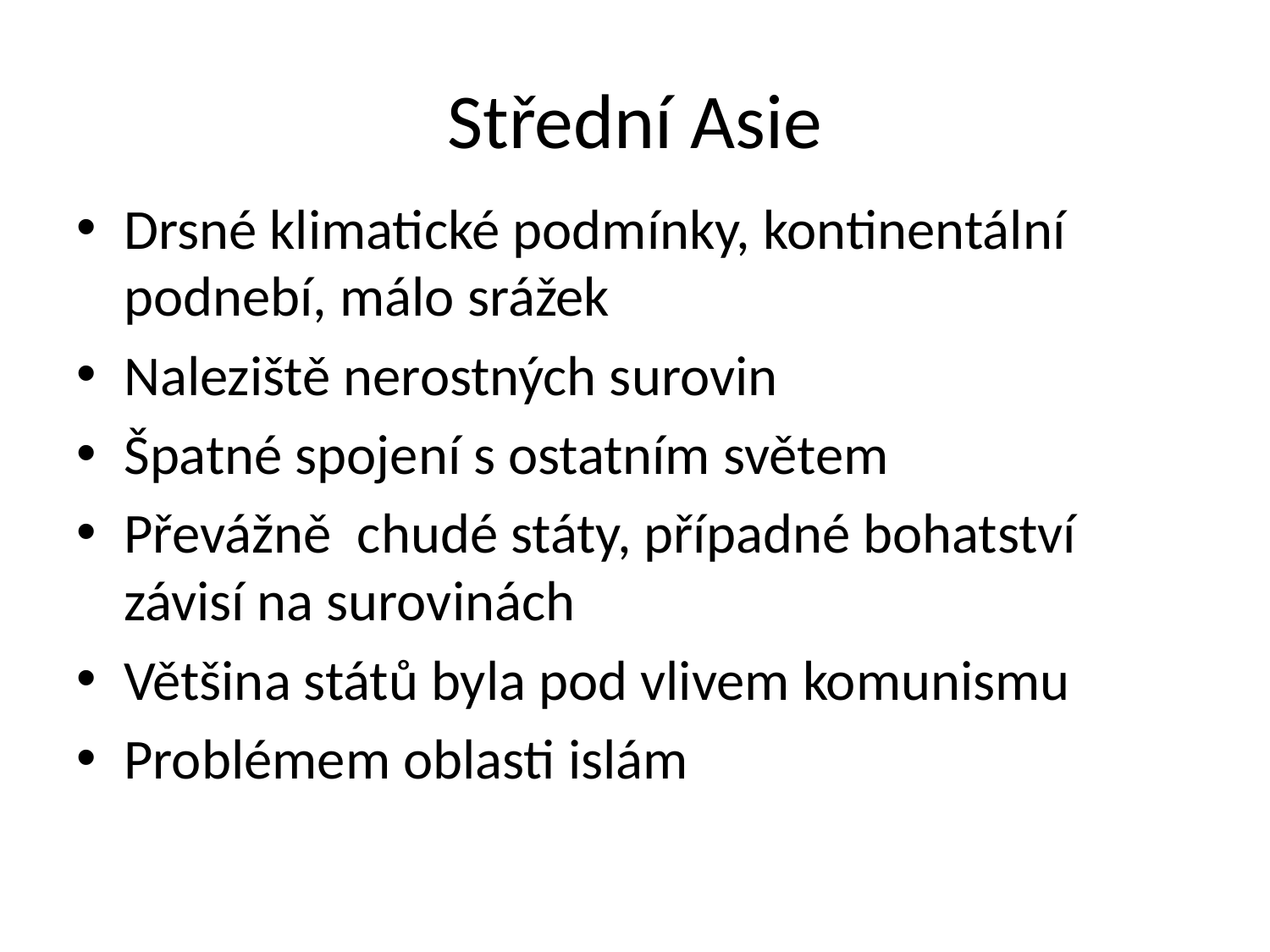

# Střední Asie
Drsné klimatické podmínky, kontinentální podnebí, málo srážek
Naleziště nerostných surovin
Špatné spojení s ostatním světem
Převážně  chudé státy, případné bohatství závisí na surovinách
Většina států byla pod vlivem komunismu
Problémem oblasti islám